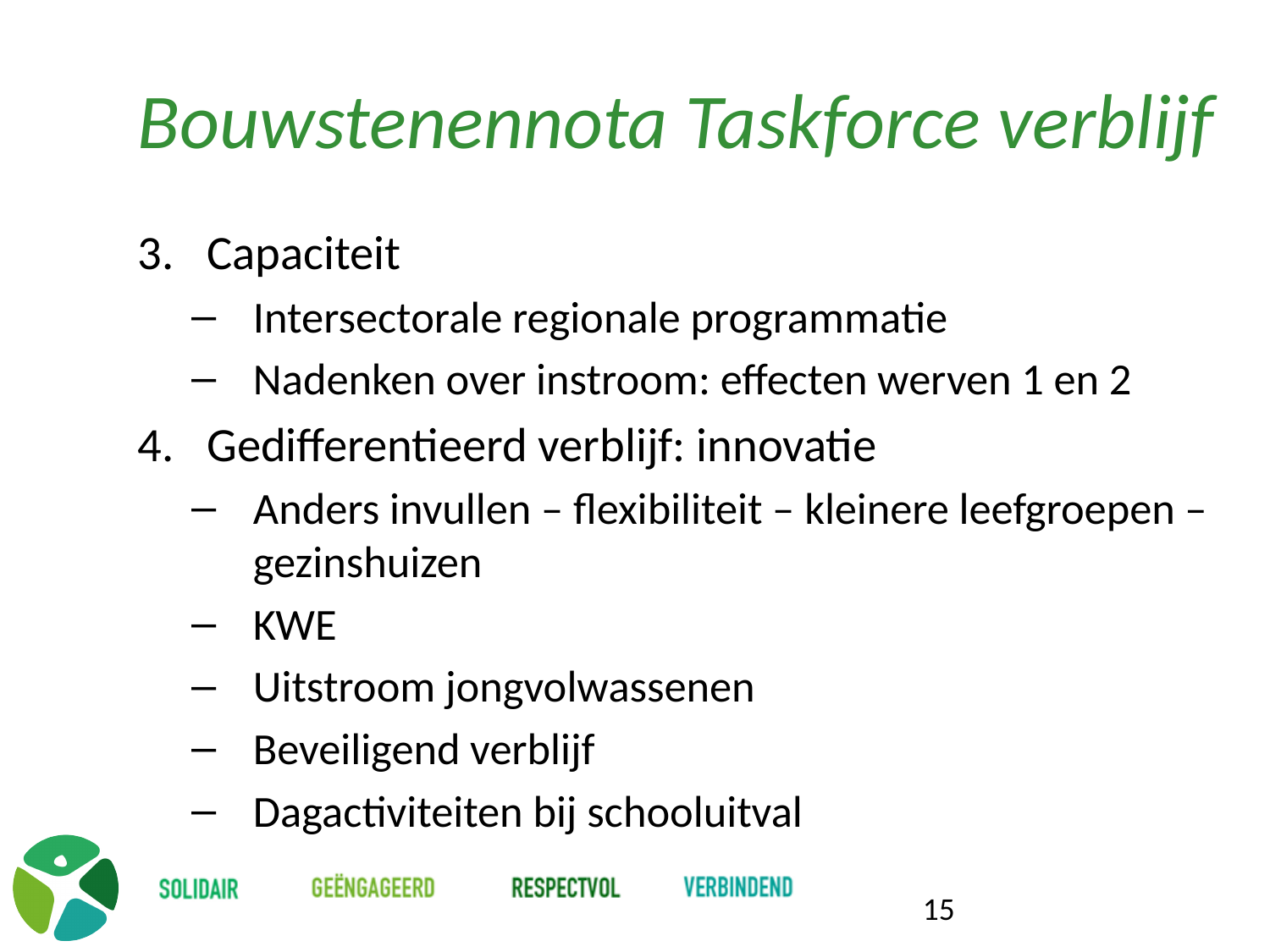

# Bouwstenennota Taskforce verblijf
Capaciteit
Intersectorale regionale programmatie
Nadenken over instroom: effecten werven 1 en 2
Gedifferentieerd verblijf: innovatie
Anders invullen – flexibiliteit – kleinere leefgroepen – gezinshuizen
KWE
Uitstroom jongvolwassenen
Beveiligend verblijf
Dagactiviteiten bij schooluitval

15